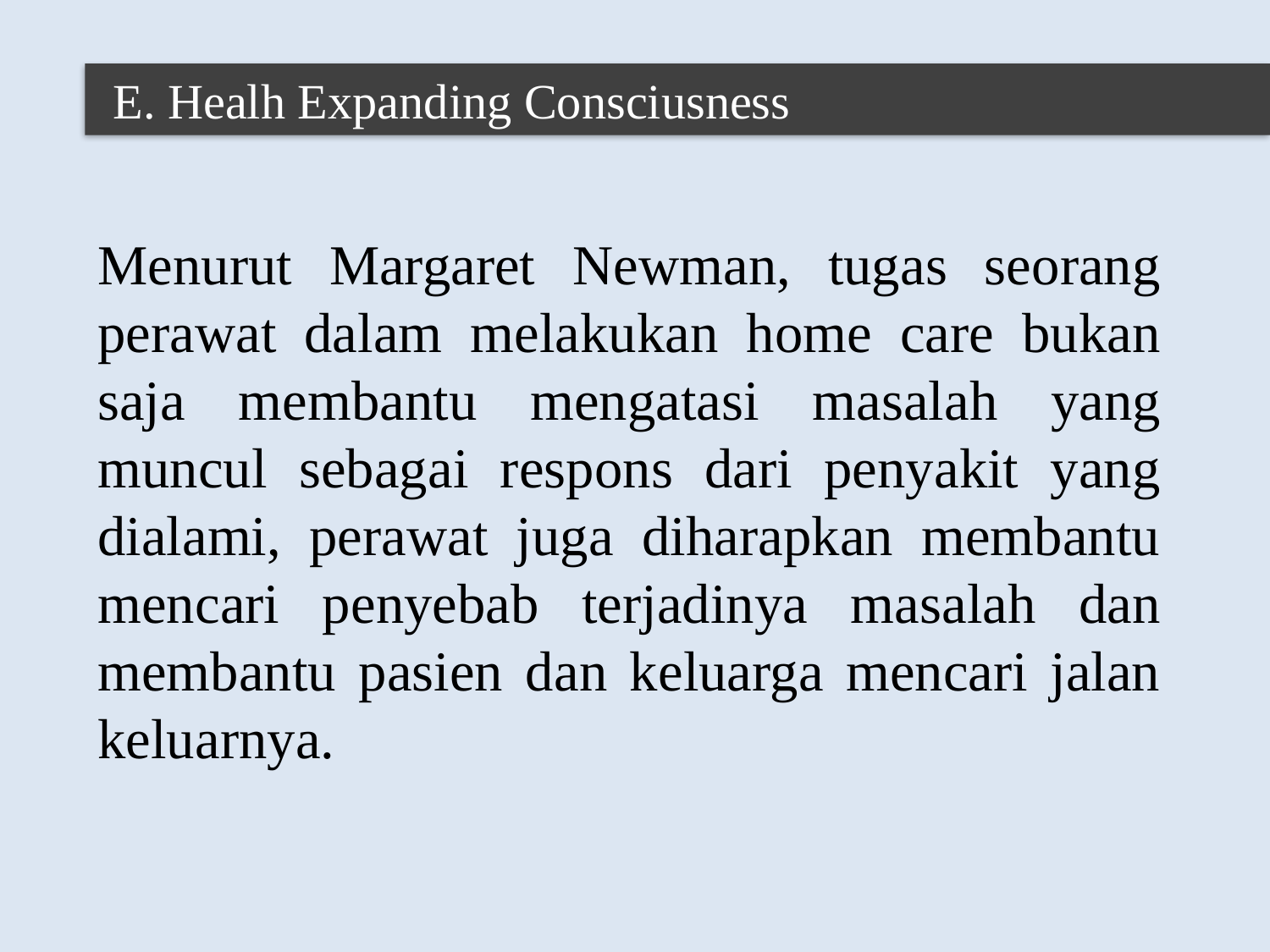

E. Healh Expanding Consciusness
Menurut Margaret Newman, tugas seorang perawat dalam melakukan home care bukan saja membantu mengatasi masalah yang muncul sebagai respons dari penyakit yang dialami, perawat juga diharapkan membantu mencari penyebab terjadinya masalah dan membantu pasien dan keluarga mencari jalan keluarnya.